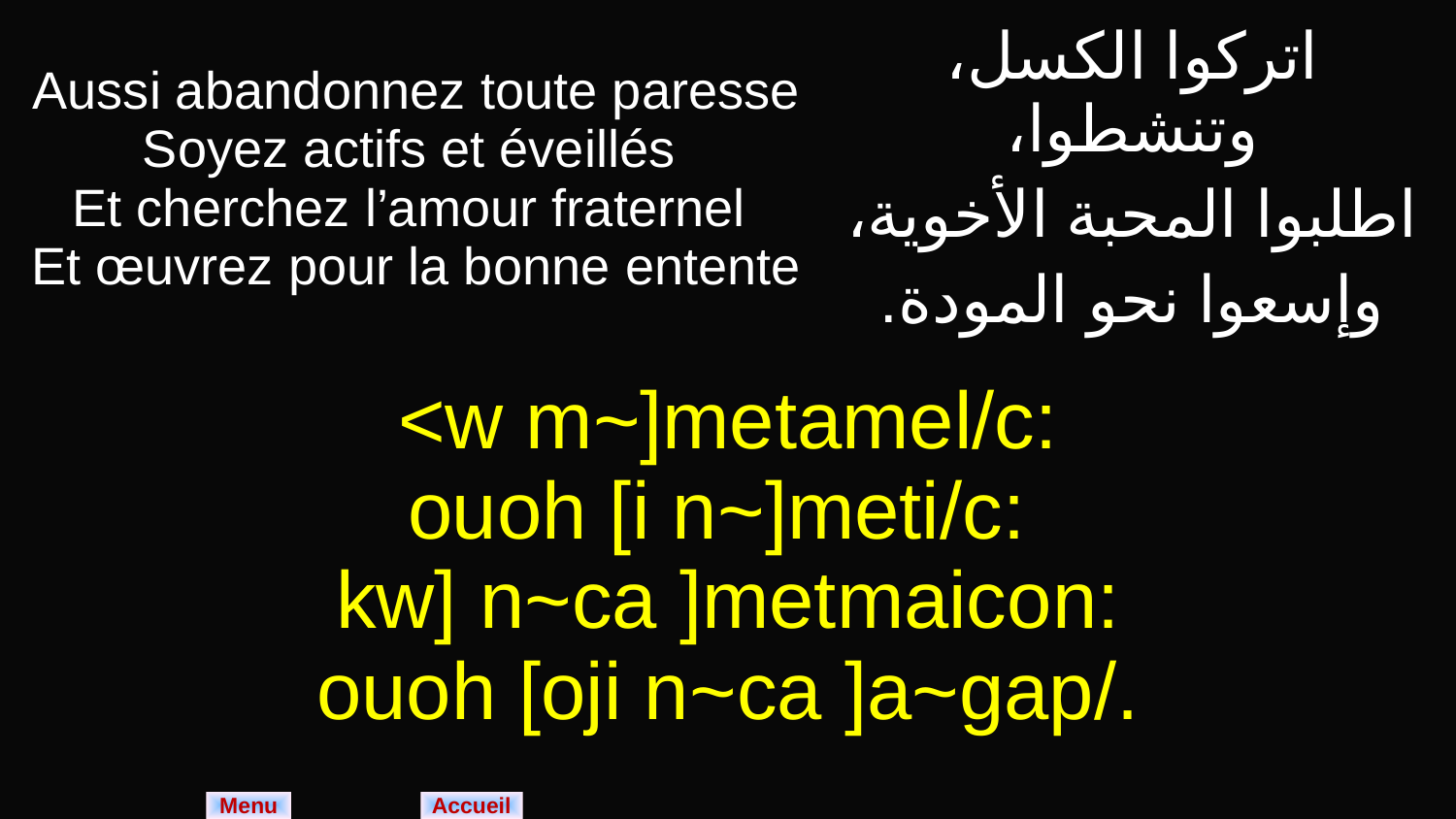

| Aussi abandonnez toute paresse Soyez actifs et éveillés Et cherchez l’amour fraternel Et œuvrez pour la bonne entente | اتركوا الكسل، وتنشطوا، اطلبوا المحبة الأخوية، وإسعوا نحو المودة. |
| --- | --- |
| <w m~]metamel/c: ouoh [i n~]meti/c: kw] n~ca ]metmaicon: ouoh [oji n~ca ]a~gap/. |  |
Menu